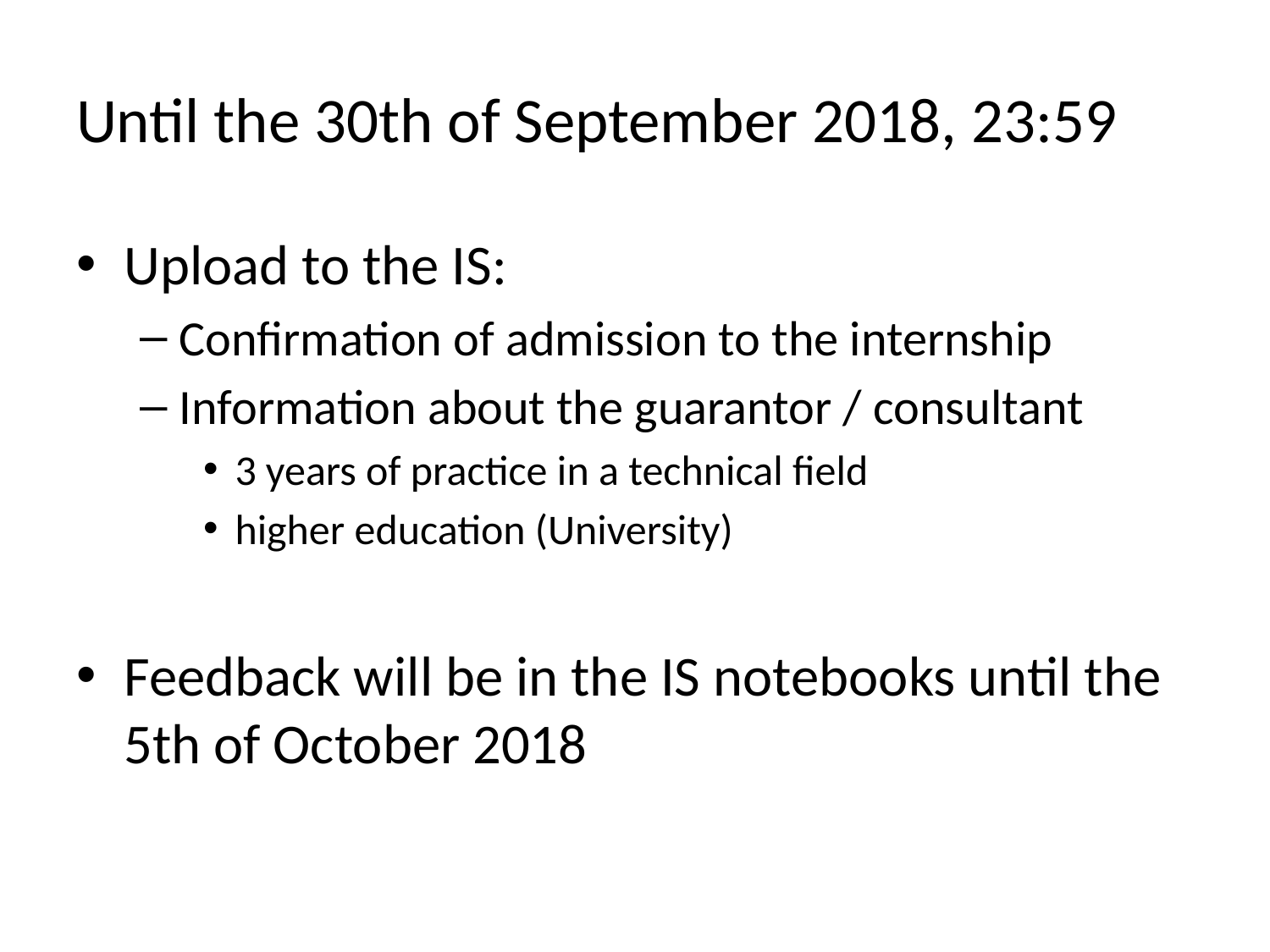

# Until the 30th of September 2018, 23:59
Upload to the IS:
Confirmation of admission to the internship
Information about the guarantor / consultant
3 years of practice in a technical field
higher education (University)

Feedback will be in the IS notebooks until the 5th of October 2018